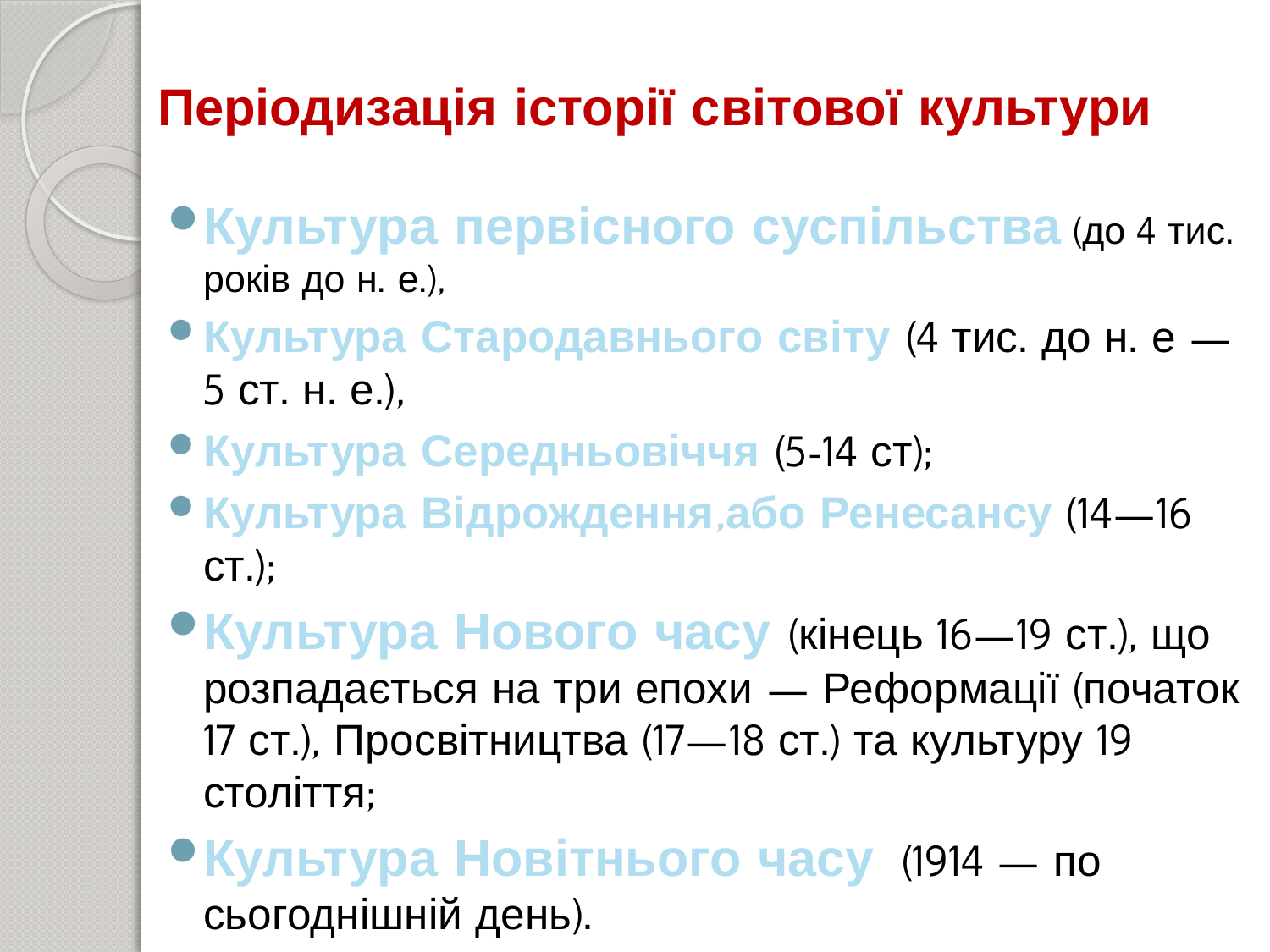

# Періодизація історії світової культури
Культура первісного суспільства (до 4 тис. років до н. е.),
Культура Стародавнього світу (4 тис. до н. е — 5 ст. н. е.),
Культура Середньовіччя (5-14 ст);
Культура Відрождення,або Ренесансу (14—16 ст.);
Культура Нового часу (кінець 16—19 ст.), що розпадається на три епохи — Реформації (початок 17 ст.), Просвітництва (17—18 ст.) та культуру 19 століття;
Культура Новітнього часу  (1914 — по сьогоднішній день).